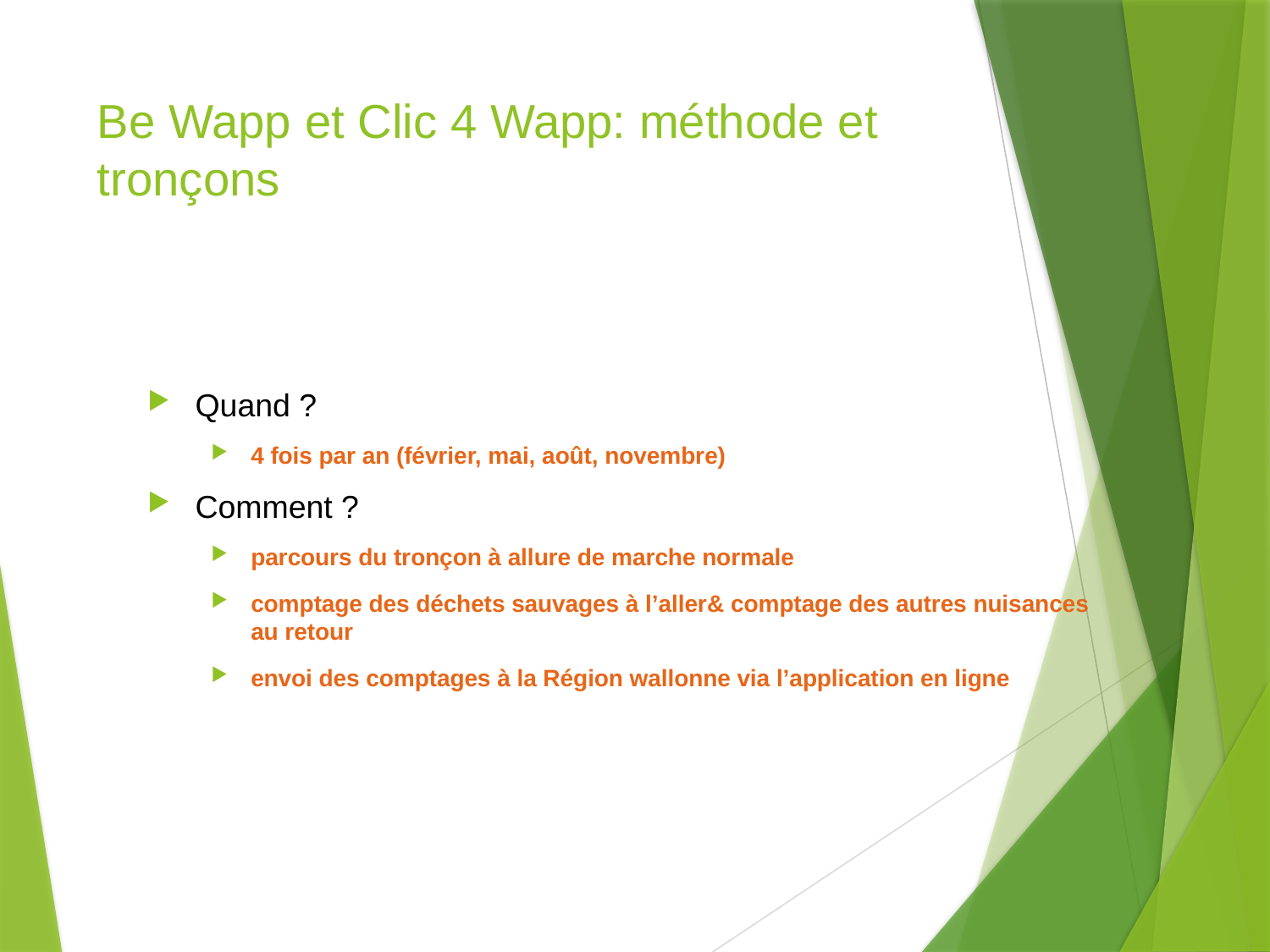

# Be Wapp et Clic 4 Wapp: méthode et tronçons
Quand ?
4 fois par an (février, mai, août, novembre)
Comment ?
parcours du tronçon à allure de marche normale
comptage des déchets sauvages à l’aller& comptage des autres nuisances au retour
envoi des comptages à la Région wallonne via l’application en ligne